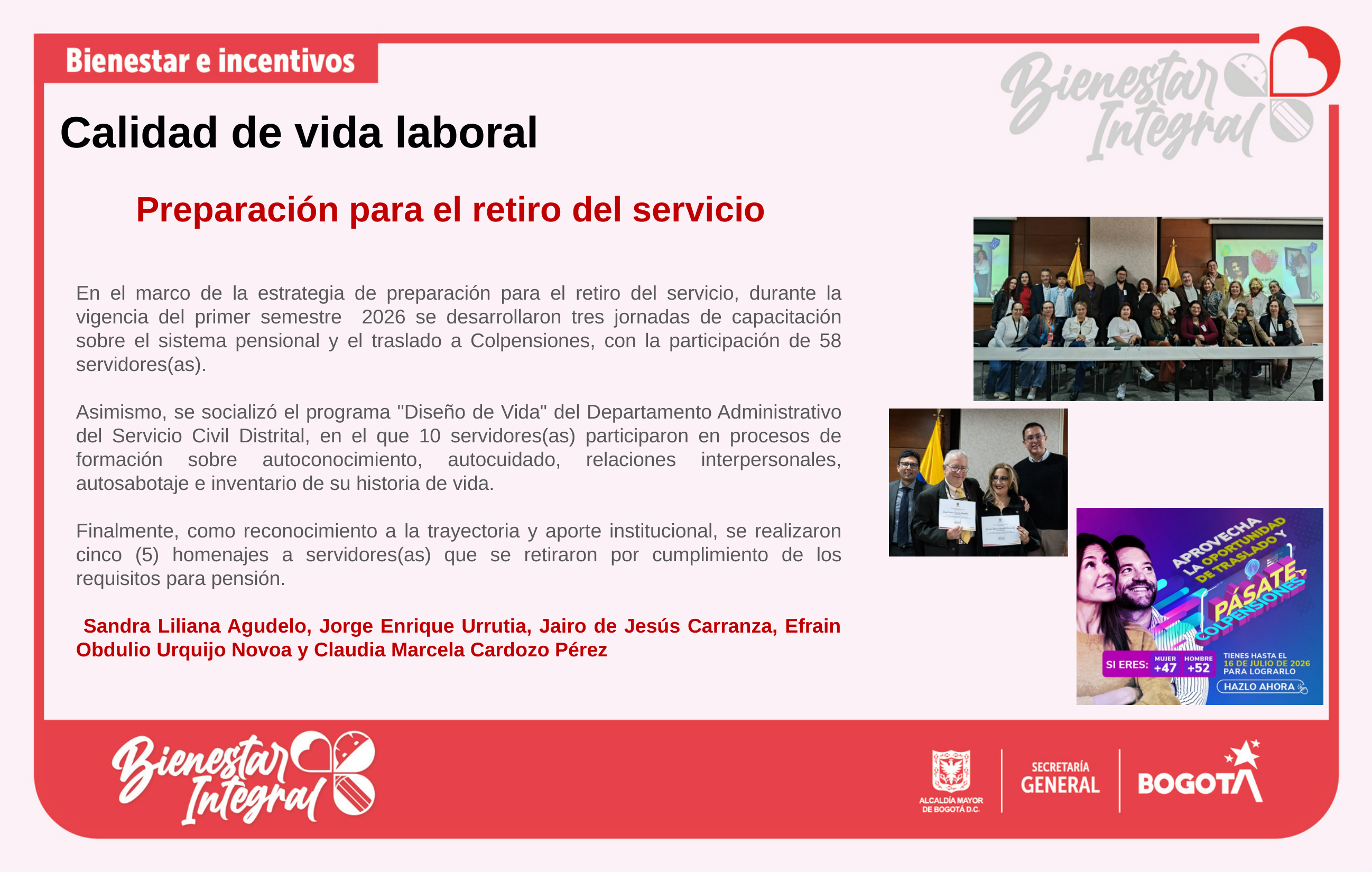

Calidad de vida laboral

Preparación para el retiro del servicio

En el marco de la estrategia de preparación para el retiro del servicio, durante la vigencia del primer semestre  2026 se desarrollaron tres jornadas de capacitación sobre el sistema pensional y el traslado a Colpensiones, con la participación de 58 servidores(as).

Asimismo, se socializó el programa "Diseño de Vida" del Departamento Administrativo del Servicio Civil Distrital, en el que 10 servidores(as) participaron en procesos de formación sobre autoconocimiento, autocuidado, relaciones interpersonales, autosabotaje e inventario de su historia de vida.

Finalmente, como reconocimiento a la trayectoria y aporte institucional, se realizaron cinco (5) homenajes a servidores(as) que se retiraron por cumplimiento de los requisitos para pensión.

 Sandra Liliana Agudelo, Jorge Enrique Urrutia, Jairo de Jesús Carranza, Efrain Obdulio Urquijo Novoa y Claudia Marcela Cardozo Pérez